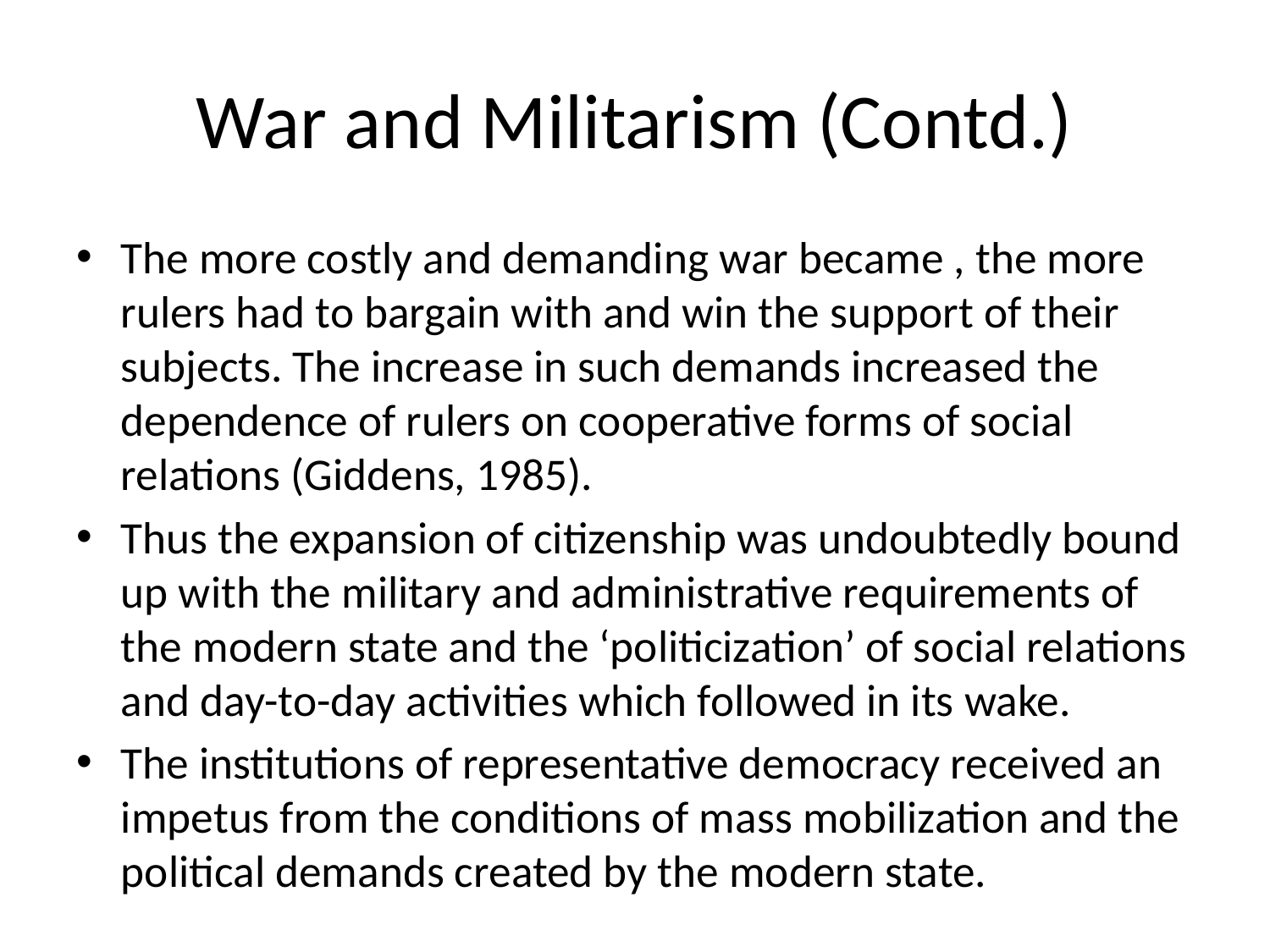

# War and Militarism (Contd.)
The more costly and demanding war became , the more rulers had to bargain with and win the support of their subjects. The increase in such demands increased the dependence of rulers on cooperative forms of social relations (Giddens, 1985).
Thus the expansion of citizenship was undoubtedly bound up with the military and administrative requirements of the modern state and the ‘politicization’ of social relations and day-to-day activities which followed in its wake.
The institutions of representative democracy received an impetus from the conditions of mass mobilization and the political demands created by the modern state.